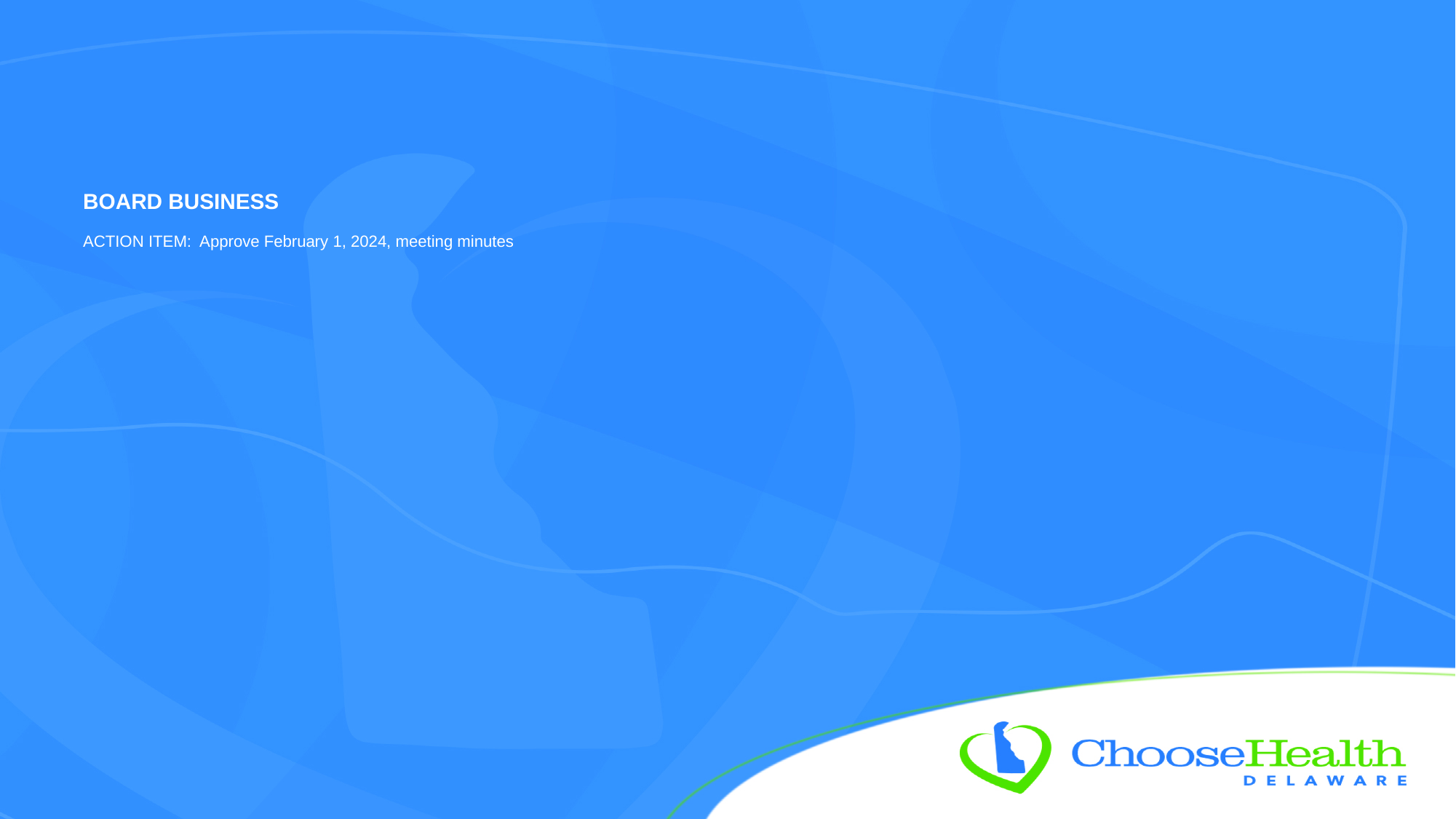

# BOARD BUSINESS ACTION ITEM:  Approve February 1, 2024, meeting minutes